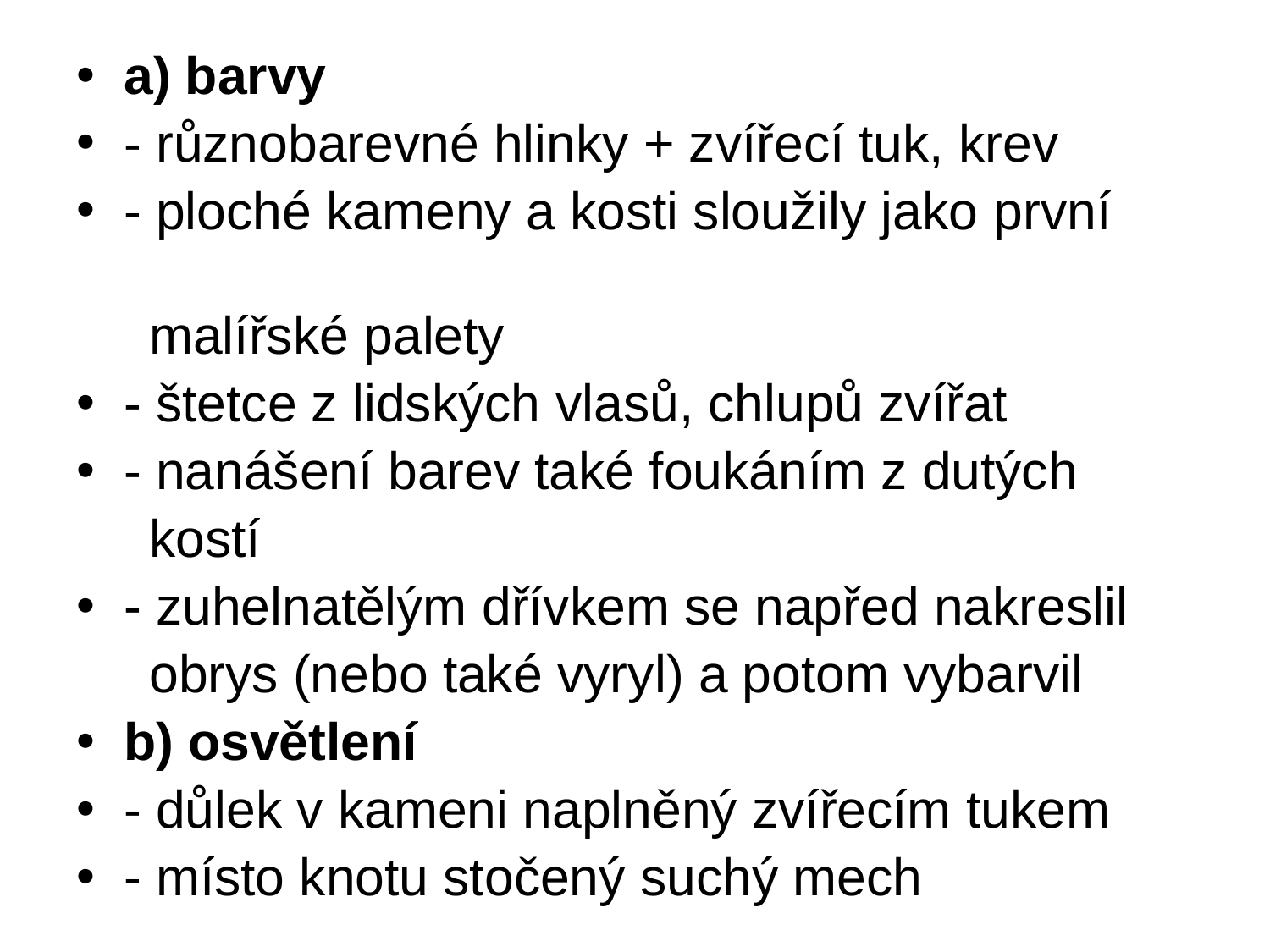

a) barvy
- různobarevné hlinky + zvířecí tuk, krev
- ploché kameny a kosti sloužily jako první
     malířské palety
- štetce z lidských vlasů, chlupů zvířat
- nanášení barev také foukáním z dutých
     kostí
- zuhelnatělým dřívkem se napřed nakreslil
     obrys (nebo také vyryl) a potom vybarvil
b) osvětlení
- důlek v kameni naplněný zvířecím tukem
- místo knotu stočený suchý mech